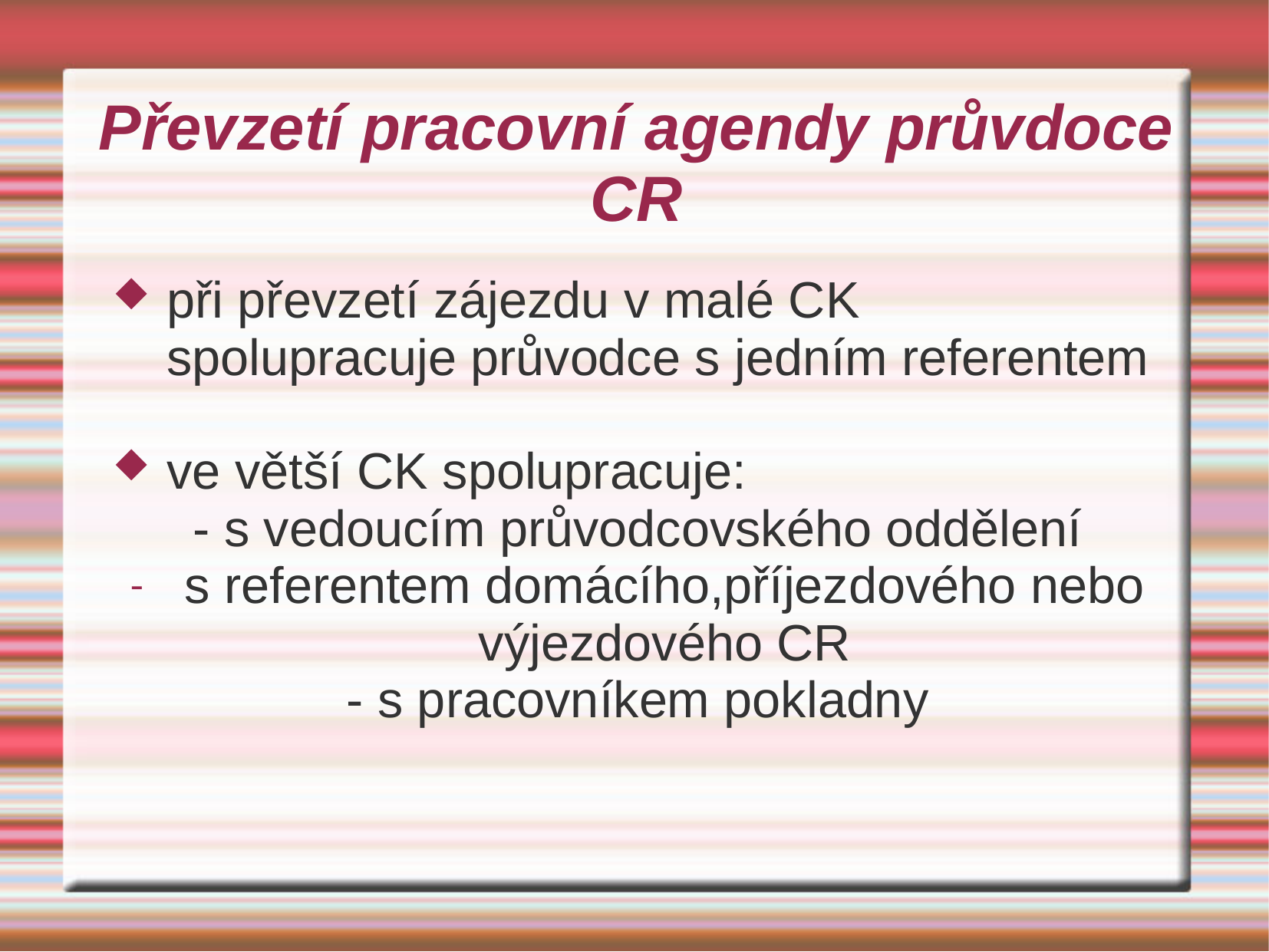

# Převzetí pracovní agendy průvdoce CR
při převzetí zájezdu v malé CK spolupracuje průvodce s jedním referentem

ve větší CK spolupracuje:
- s vedoucím průvodcovského oddělení
s referentem domácího,příjezdového nebo výjezdového CR
- s pracovníkem pokladny